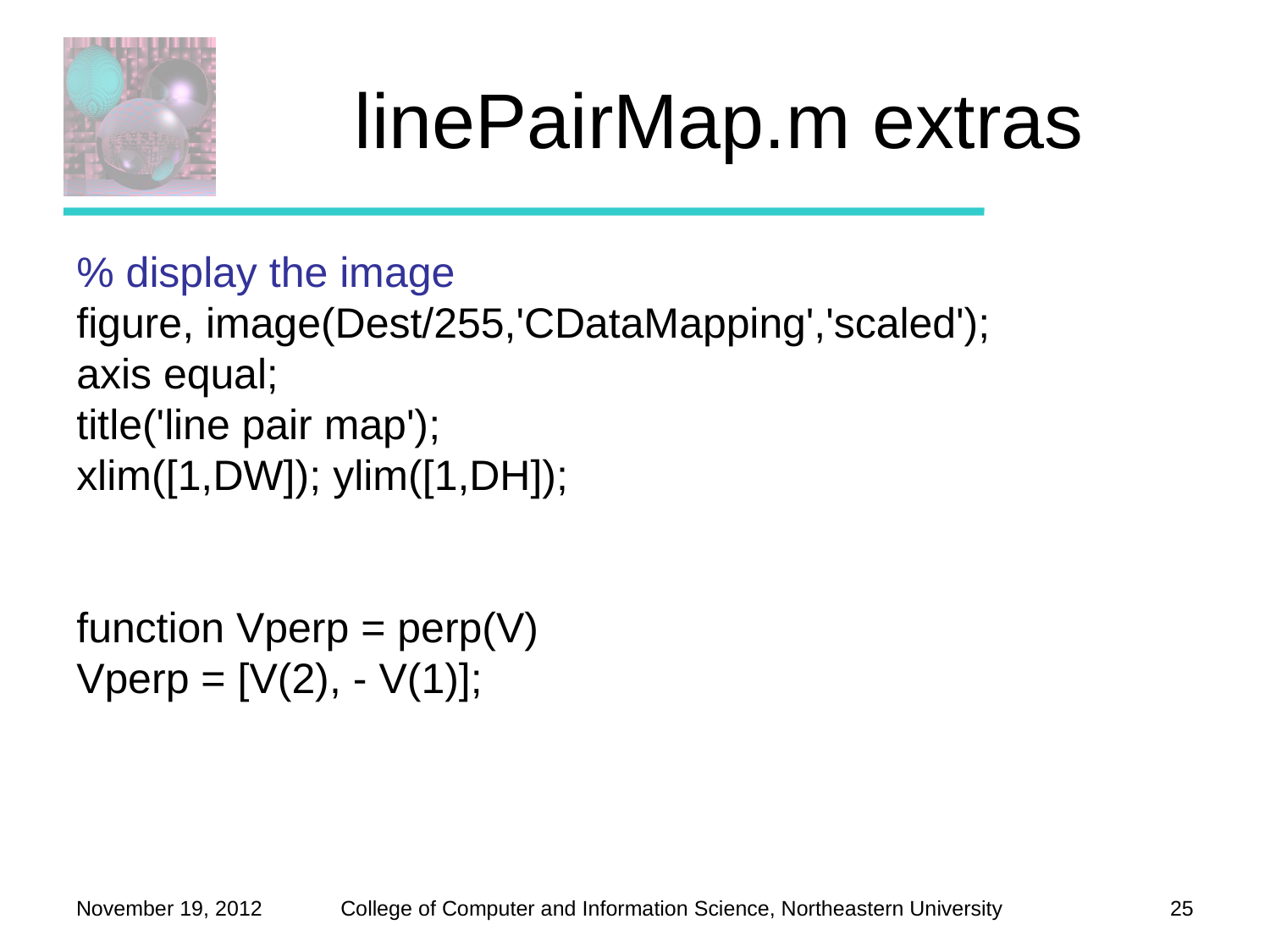

# linePairMap.m extras
% display the image
figure, image(Dest/255,'CDataMapping','scaled');
axis equal;
title('line pair map');
xlim([1,DW]); ylim([1,DH]);

function Vperp = perp(V)
Vperp = [V(2), - V(1)];

November 19, 2012
25